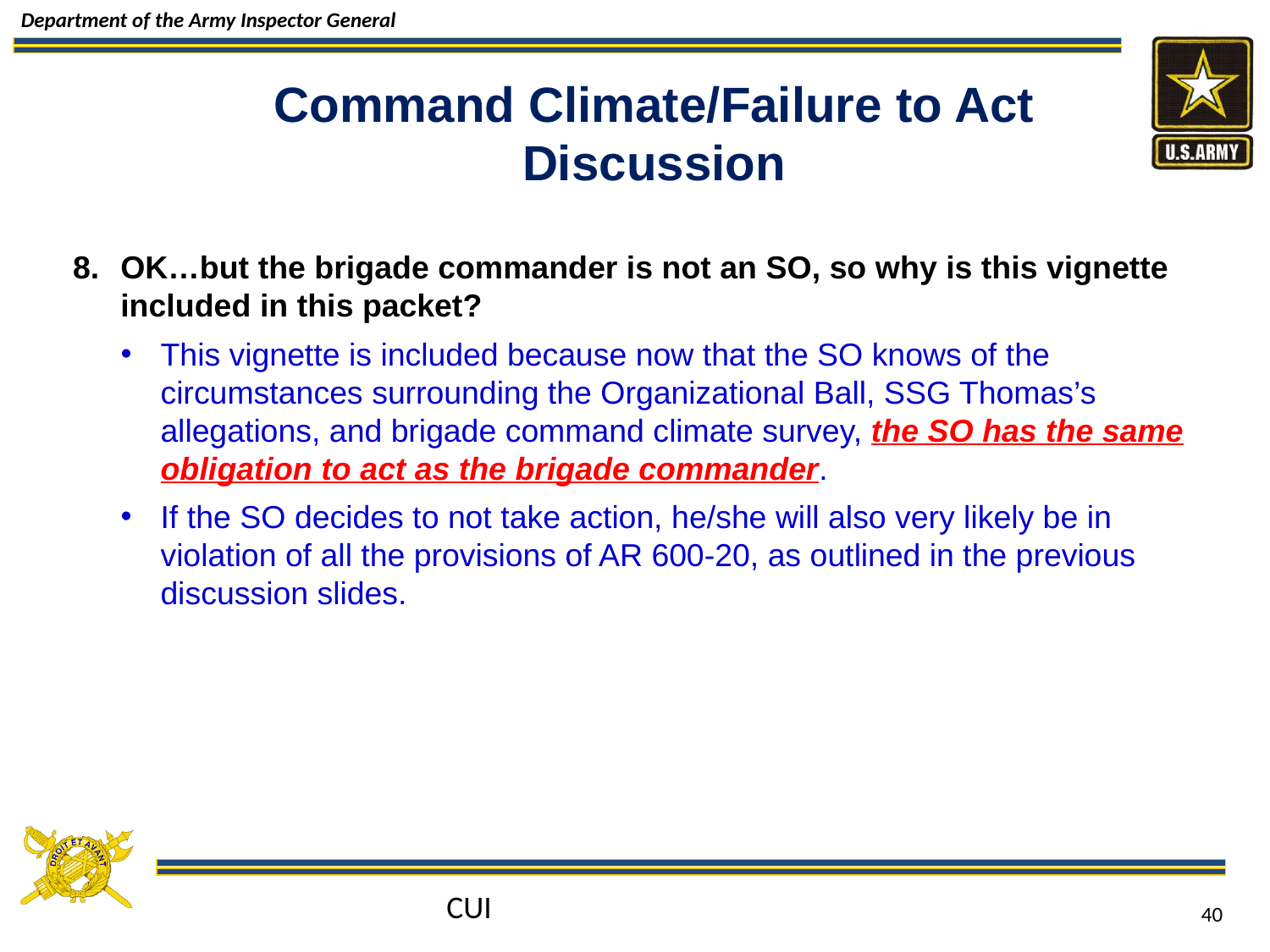

# Command Climate/Failure to Act Discussion

OK…but the brigade commander is not an SO, so why is this vignette included in this packet?
This vignette is included because now that the SO knows of the circumstances surrounding the Organizational Ball, SSG Thomas’s allegations, and brigade command climate survey, the SO has the same obligation to act as the brigade commander.
If the SO decides to not take action, he/she will also very likely be in violation of all the provisions of AR 600-20, as outlined in the previous discussion slides.

CUI